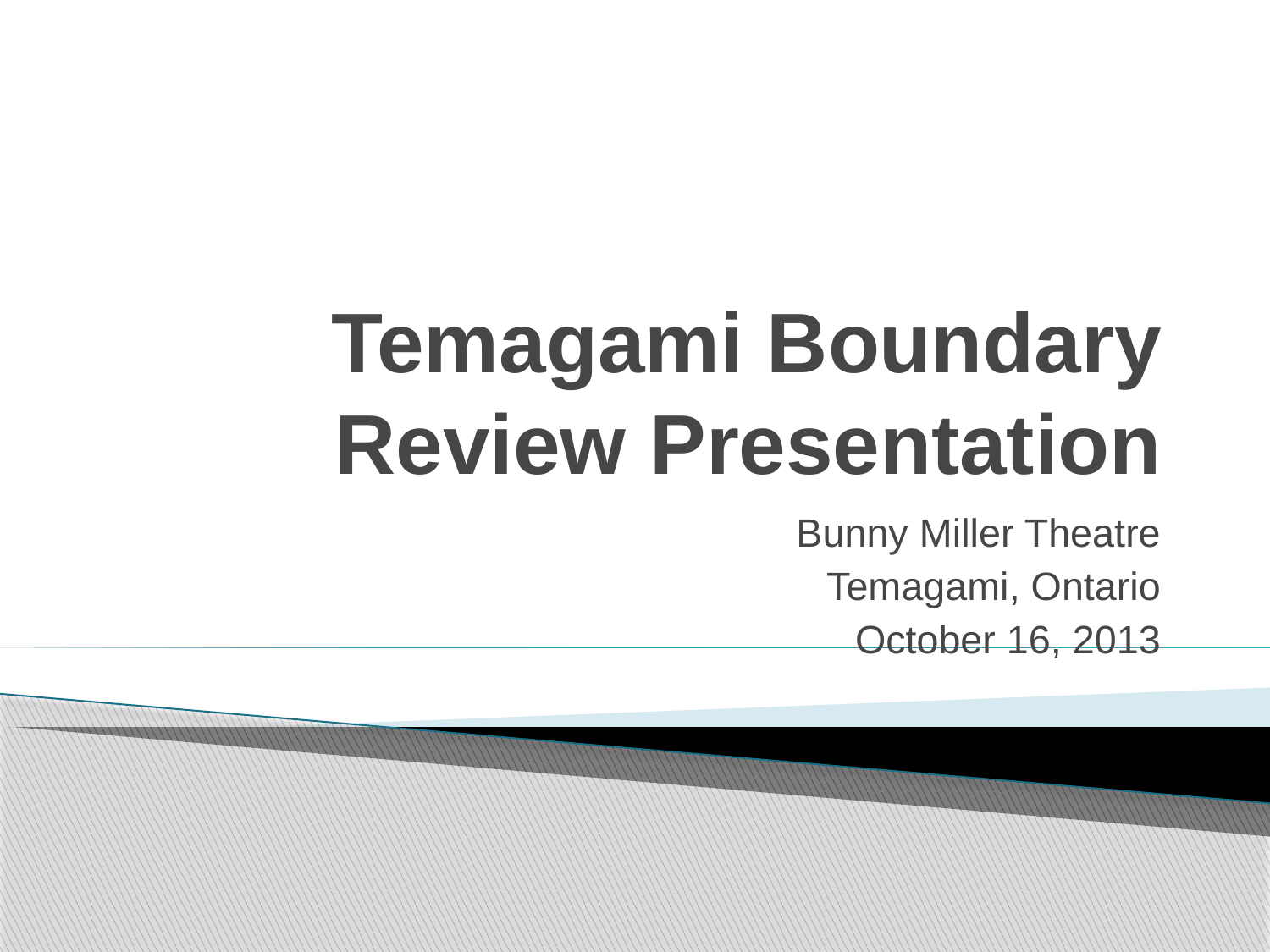

# Temagami Boundary Review Presentation
Bunny Miller Theatre
Temagami, Ontario
October 16, 2013